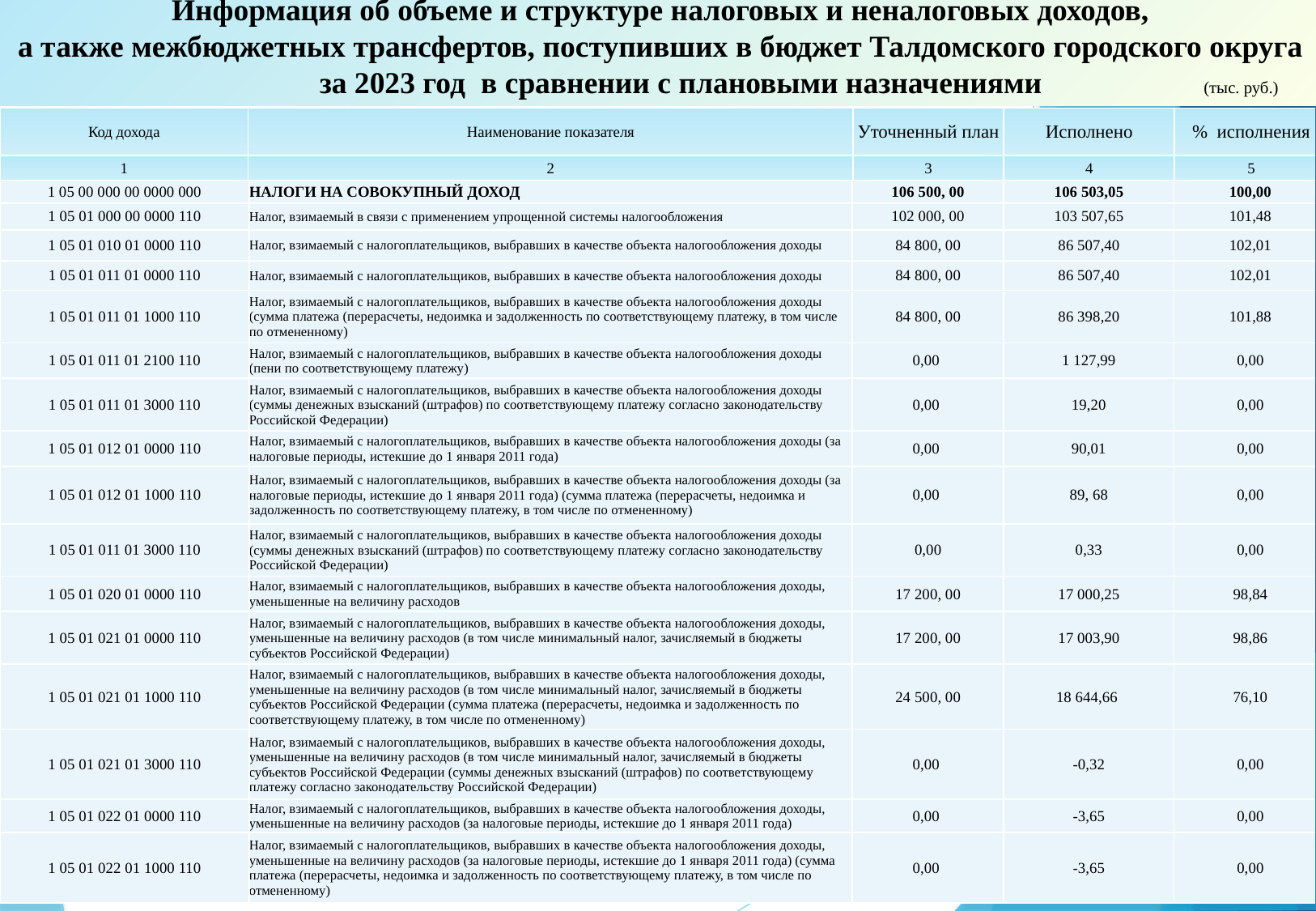

Информация об объеме и структуре налоговых и неналоговых доходов,
а также межбюджетных трансфертов, поступивших в бюджет Талдомского городского округа
                                   за 2023 год  в сравнении с плановыми назначениями                     (тыс. руб.)
| Код дохода | Наименование показателя | Уточненный план | Исполнено | % исполнения |
| --- | --- | --- | --- | --- |
| 1 | 2 | 3 | 4 | 5 |
| 1 05 00 000 00 0000 000 | НАЛОГИ НА СОВОКУПНЫЙ ДОХОД | 106 500, 00 | 106 503,05 | 100,00 |
| --- | --- | --- | --- | --- |
| 1 05 01 000 00 0000 110 | Налог, взимаемый в связи с применением упрощенной системы налогообложения | 102 000, 00 | 103 507,65 | 101,48 |
| 1 05 01 010 01 0000 110 | Налог, взимаемый с налогоплательщиков, выбравших в качестве объекта налогообложения доходы | 84 800, 00 | 86 507,40 | 102,01 |
| 1 05 01 011 01 0000 110 | Налог, взимаемый с налогоплательщиков, выбравших в качестве объекта налогообложения доходы | 84 800, 00 | 86 507,40 | 102,01 |
| 1 05 01 011 01 1000 110 | Налог, взимаемый с налогоплательщиков, выбравших в качестве объекта налогообложения доходы (сумма платежа (перерасчеты, недоимка и задолженность по соответствующему платежу, в том числе по отмененному) | 84 800, 00 | 86 398,20 | 101,88 |
| 1 05 01 011 01 2100 110 | Налог, взимаемый с налогоплательщиков, выбравших в качестве объекта налогообложения доходы (пени по соответствующему платежу) | 0,00 | 1 127,99 | 0,00 |
| 1 05 01 011 01 3000 110 | Налог, взимаемый с налогоплательщиков, выбравших в качестве объекта налогообложения доходы (суммы денежных взысканий (штрафов) по соответствующему платежу согласно законодательству Российской Федерации) | 0,00 | 19,20 | 0,00 |
| 1 05 01 012 01 0000 110 | Налог, взимаемый с налогоплательщиков, выбравших в качестве объекта налогообложения доходы (за налоговые периоды, истекшие до 1 января 2011 года) | 0,00 | 90,01 | 0,00 |
| 1 05 01 012 01 1000 110 | Налог, взимаемый с налогоплательщиков, выбравших в качестве объекта налогообложения доходы (за налоговые периоды, истекшие до 1 января 2011 года) (сумма платежа (перерасчеты, недоимка и задолженность по соответствующему платежу, в том числе по отмененному) | 0,00 | 89, 68 | 0,00 |
| 1 05 01 011 01 3000 110 | Налог, взимаемый с налогоплательщиков, выбравших в качестве объекта налогообложения доходы (суммы денежных взысканий (штрафов) по соответствующему платежу согласно законодательству Российской Федерации) | 0,00 | 0,33 | 0,00 |
| 1 05 01 020 01 0000 110 | Налог, взимаемый с налогоплательщиков, выбравших в качестве объекта налогообложения доходы, уменьшенные на величину расходов | 17 200, 00 | 17 000,25 | 98,84 |
| 1 05 01 021 01 0000 110 | Налог, взимаемый с налогоплательщиков, выбравших в качестве объекта налогообложения доходы, уменьшенные на величину расходов (в том числе минимальный налог, зачисляемый в бюджеты субъектов Российской Федерации) | 17 200, 00 | 17 003,90 | 98,86 |
| 1 05 01 021 01 1000 110 | Налог, взимаемый с налогоплательщиков, выбравших в качестве объекта налогообложения доходы, уменьшенные на величину расходов (в том числе минимальный налог, зачисляемый в бюджеты субъектов Российской Федерации (сумма платежа (перерасчеты, недоимка и задолженность по соответствующему платежу, в том числе по отмененному) | 24 500, 00 | 18 644,66 | 76,10 |
| 1 05 01 021 01 3000 110 | Налог, взимаемый с налогоплательщиков, выбравших в качестве объекта налогообложения доходы, уменьшенные на величину расходов (в том числе минимальный налог, зачисляемый в бюджеты субъектов Российской Федерации (суммы денежных взысканий (штрафов) по соответствующему платежу согласно законодательству Российской Федерации) | 0,00 | -0,32 | 0,00 |
| 1 05 01 022 01 0000 110 | Налог, взимаемый с налогоплательщиков, выбравших в качестве объекта налогообложения доходы, уменьшенные на величину расходов (за налоговые периоды, истекшие до 1 января 2011 года) | 0,00 | -3,65 | 0,00 |
| 1 05 01 022 01 1000 110 | Налог, взимаемый с налогоплательщиков, выбравших в качестве объекта налогообложения доходы, уменьшенные на величину расходов (за налоговые периоды, истекшие до 1 января 2011 года) (сумма платежа (перерасчеты, недоимка и задолженность по соответствующему платежу, в том числе по отмененному) | 0,00 | -3,65 | 0,00 |
25